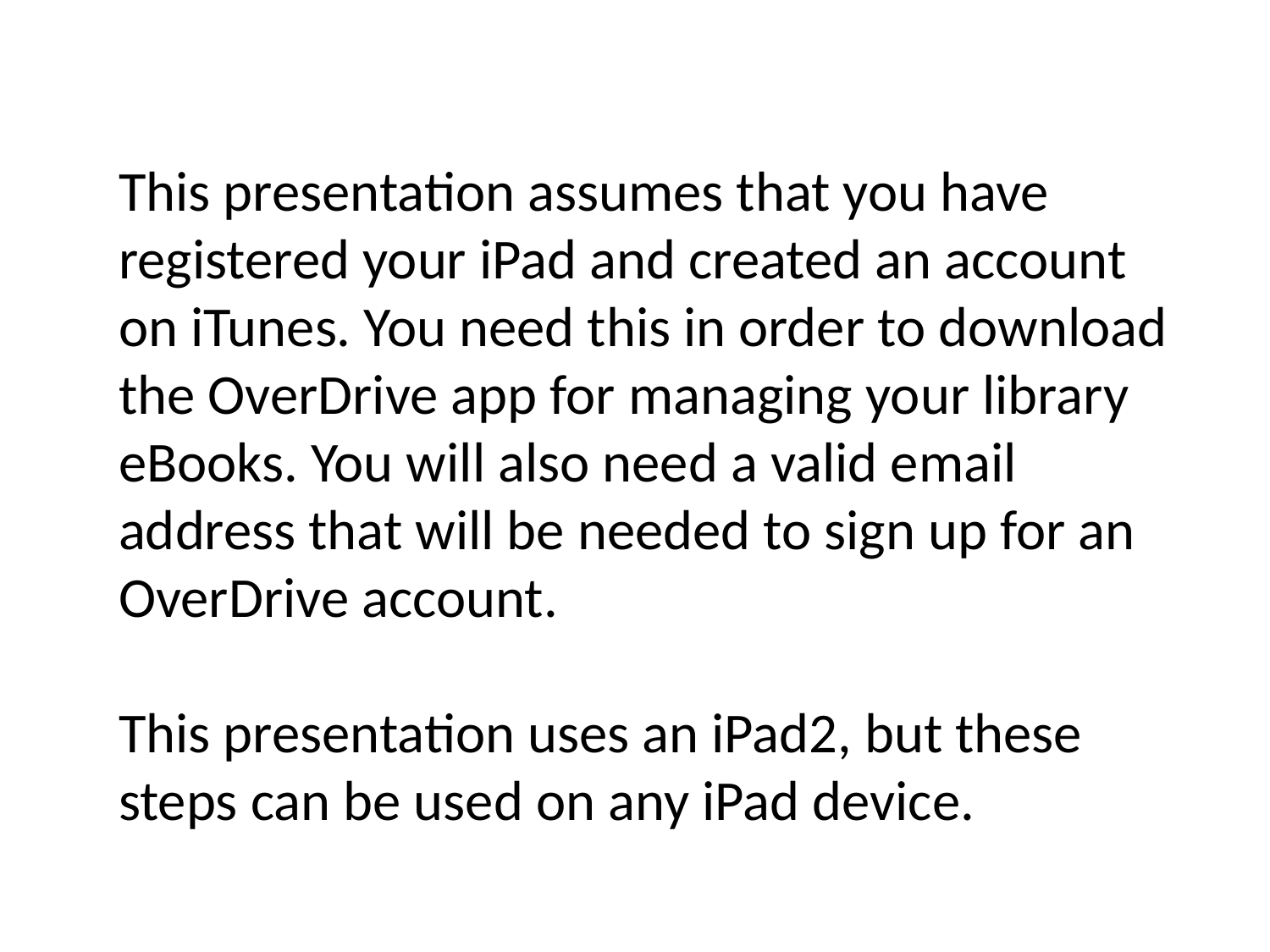

# This presentation assumes that you have registered your iPad and created an account on iTunes. You need this in order to download the OverDrive app for managing your library eBooks. You will also need a valid email address that will be needed to sign up for an OverDrive account. This presentation uses an iPad2, but these steps can be used on any iPad device.